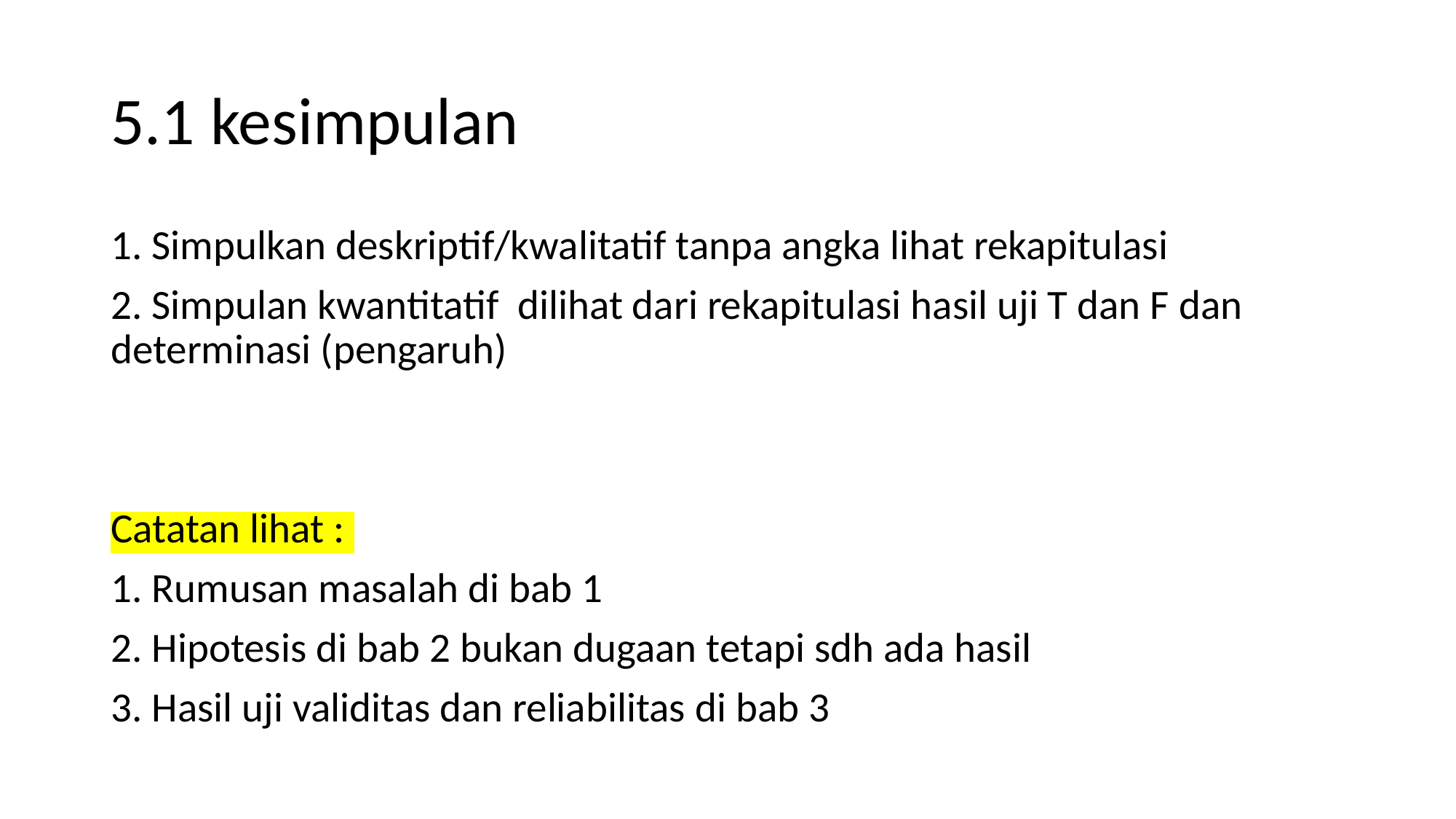

# 5.1 kesimpulan
1. Simpulkan deskriptif/kwalitatif tanpa angka lihat rekapitulasi
2. Simpulan kwantitatif  dilihat dari rekapitulasi hasil uji T dan F dan determinasi (pengaruh)

Catatan lihat :
1. Rumusan masalah di bab 1
2. Hipotesis di bab 2 bukan dugaan tetapi sdh ada hasil
3. Hasil uji validitas dan reliabilitas di bab 3